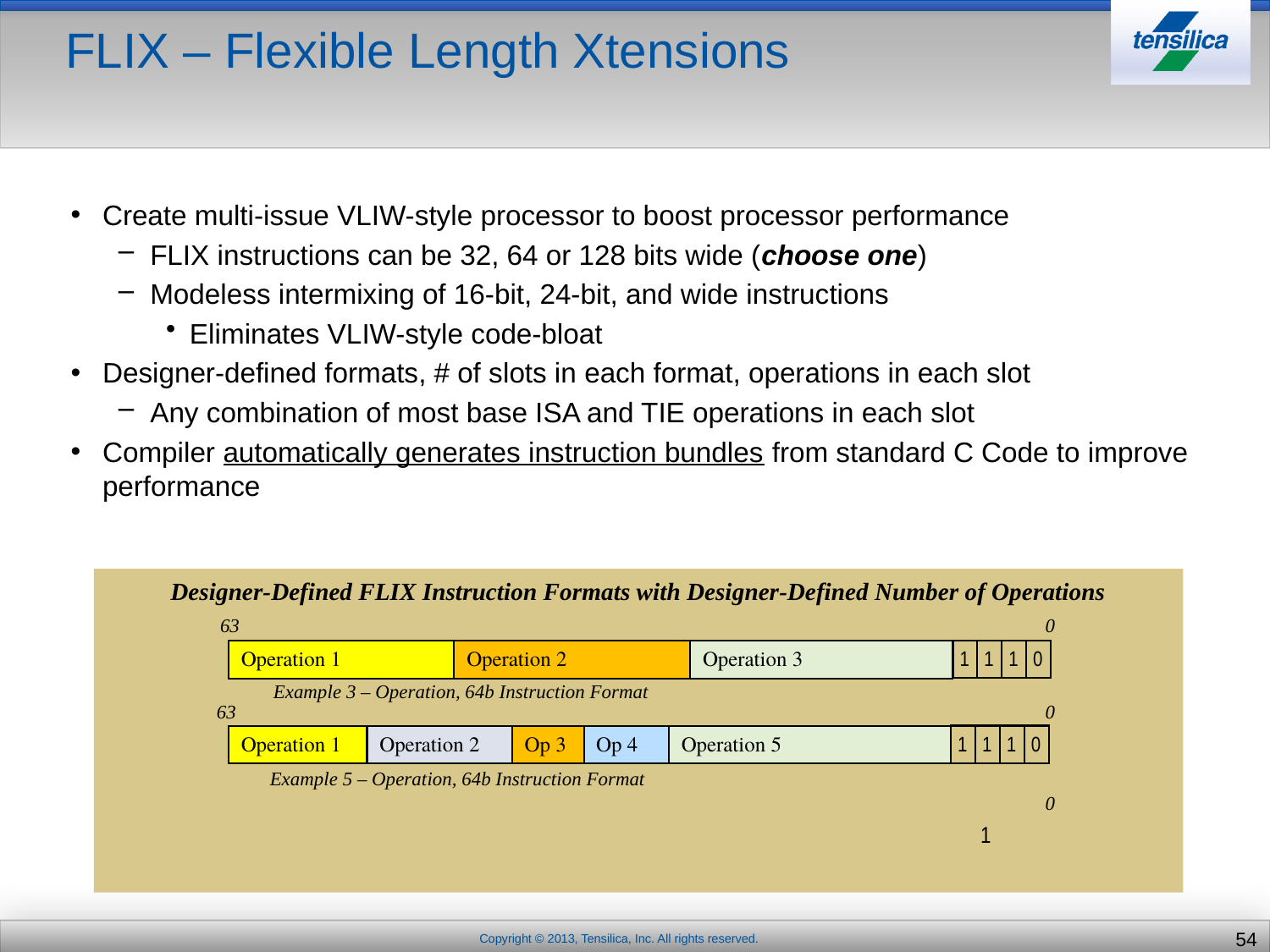

# FLIX – Flexible Length Xtensions
Create multi-issue VLIW-style processor to boost processor performance
FLIX instructions can be 32, 64 or 128 bits wide (choose one)
Modeless intermixing of 16-bit, 24-bit, and wide instructions
Eliminates VLIW-style code-bloat
Designer-defined formats, # of slots in each format, operations in each slot
Any combination of most base ISA and TIE operations in each slot
Compiler automatically generates instruction bundles from standard C Code to improve performance

Designer-Defined FLIX Instruction Formats with Designer-Defined Number of Operations
63
0

1
1
1
0
Operation 1
Operation 2
Operation 3
Example 3 – Operation, 64b Instruction Format
63
0

1
1
1
0
Operation 1
Operation 2
Op 3
Op 4
Operation 5
Example 5 – Operation, 64b Instruction Format
0
1